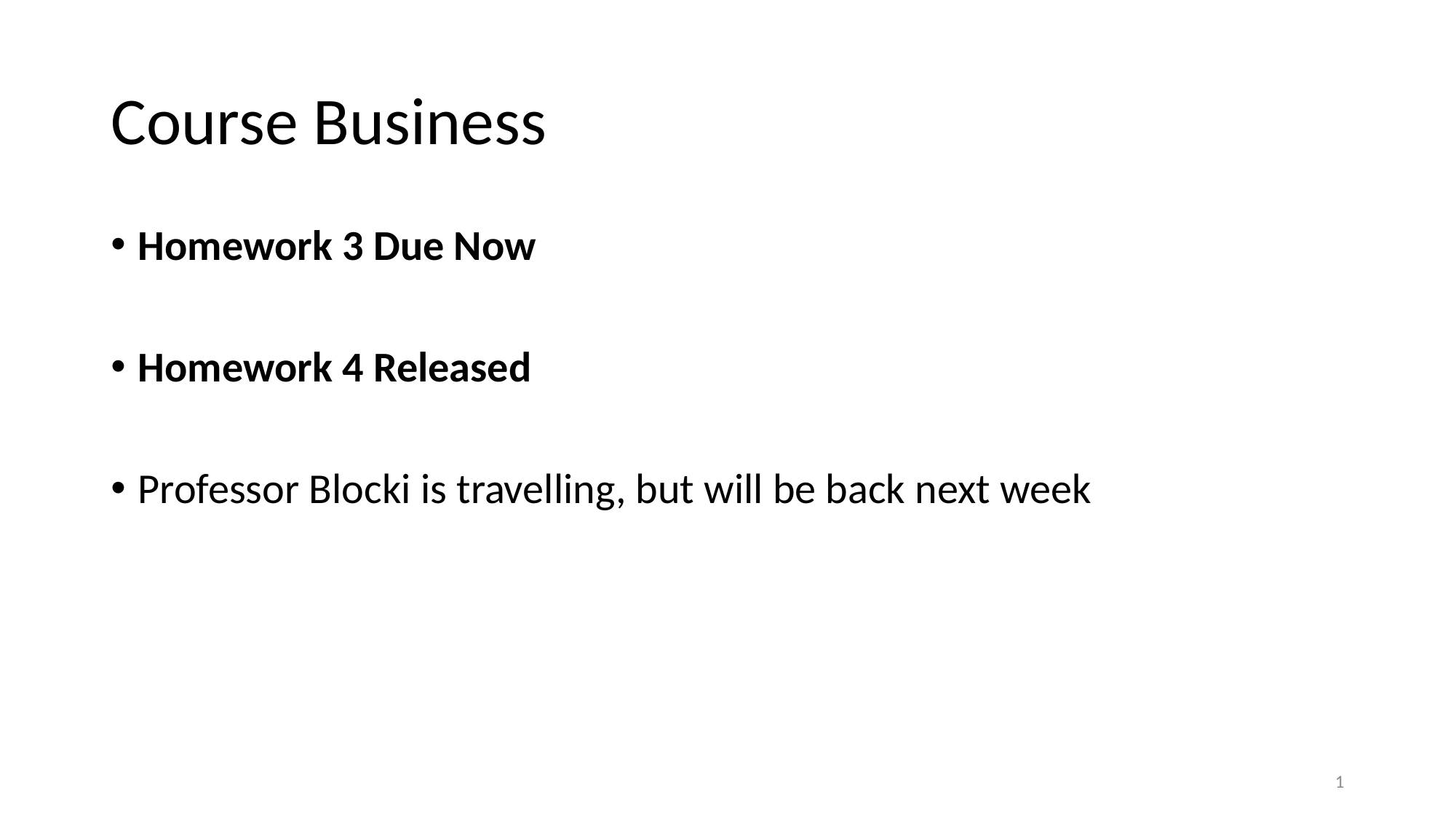

# Course Business
Homework 3 Due Now

Homework 4 Released

Professor Blocki is travelling, but will be back next week

1